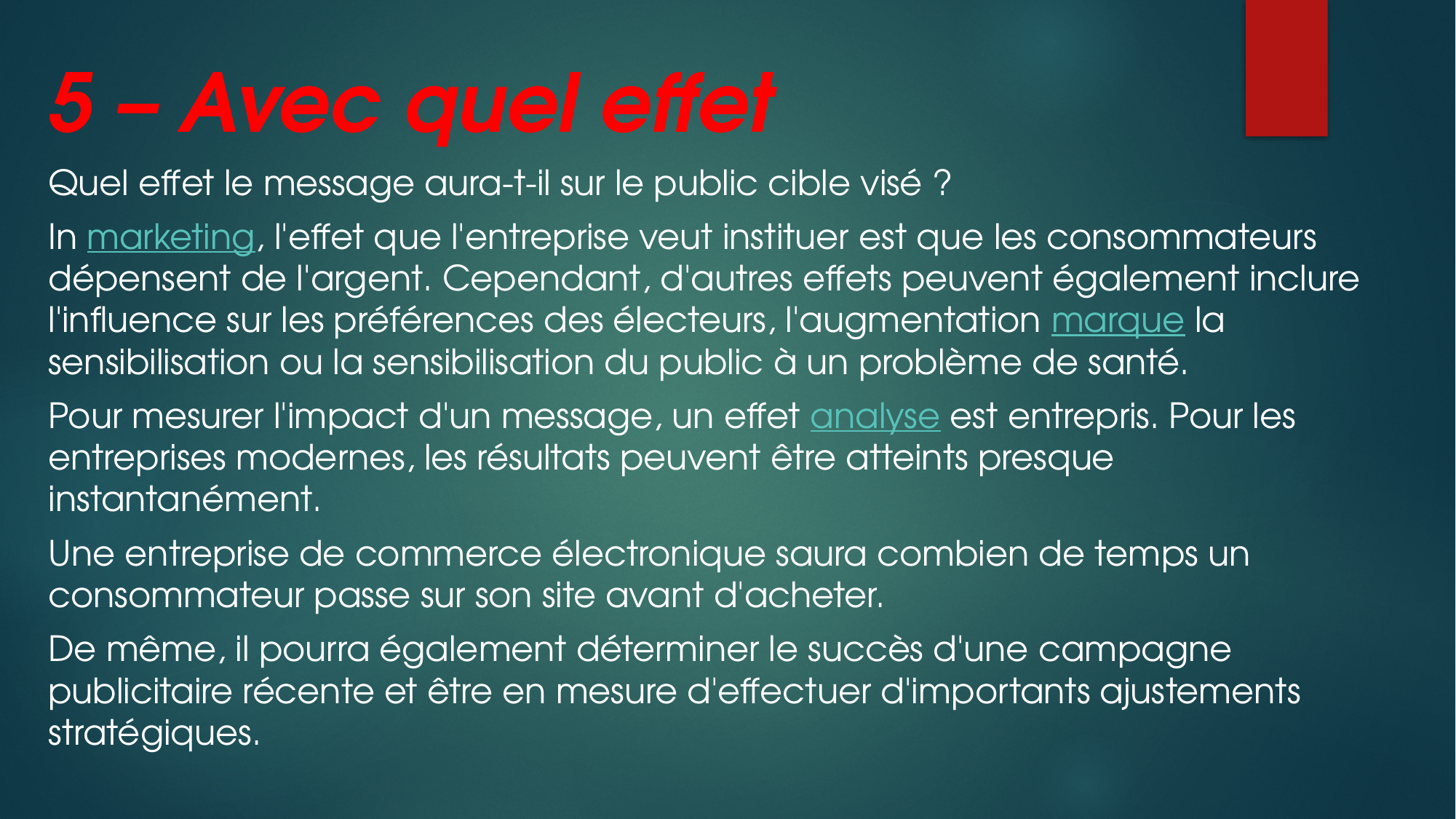

5 – Avec quel effet
Quel effet le message aura-t-il sur le public cible visé ?
In marketing, l'effet que l'entreprise veut instituer est que les consommateurs dépensent de l'argent. Cependant, d'autres effets peuvent également inclure l'influence sur les préférences des électeurs, l'augmentation marque la sensibilisation ou la sensibilisation du public à un problème de santé.
Pour mesurer l'impact d'un message, un effet analyse est entrepris. Pour les entreprises modernes, les résultats peuvent être atteints presque instantanément.
Une entreprise de commerce électronique saura combien de temps un consommateur passe sur son site avant d'acheter.
De même, il pourra également déterminer le succès d'une campagne publicitaire récente et être en mesure d'effectuer d'importants ajustements stratégiques.